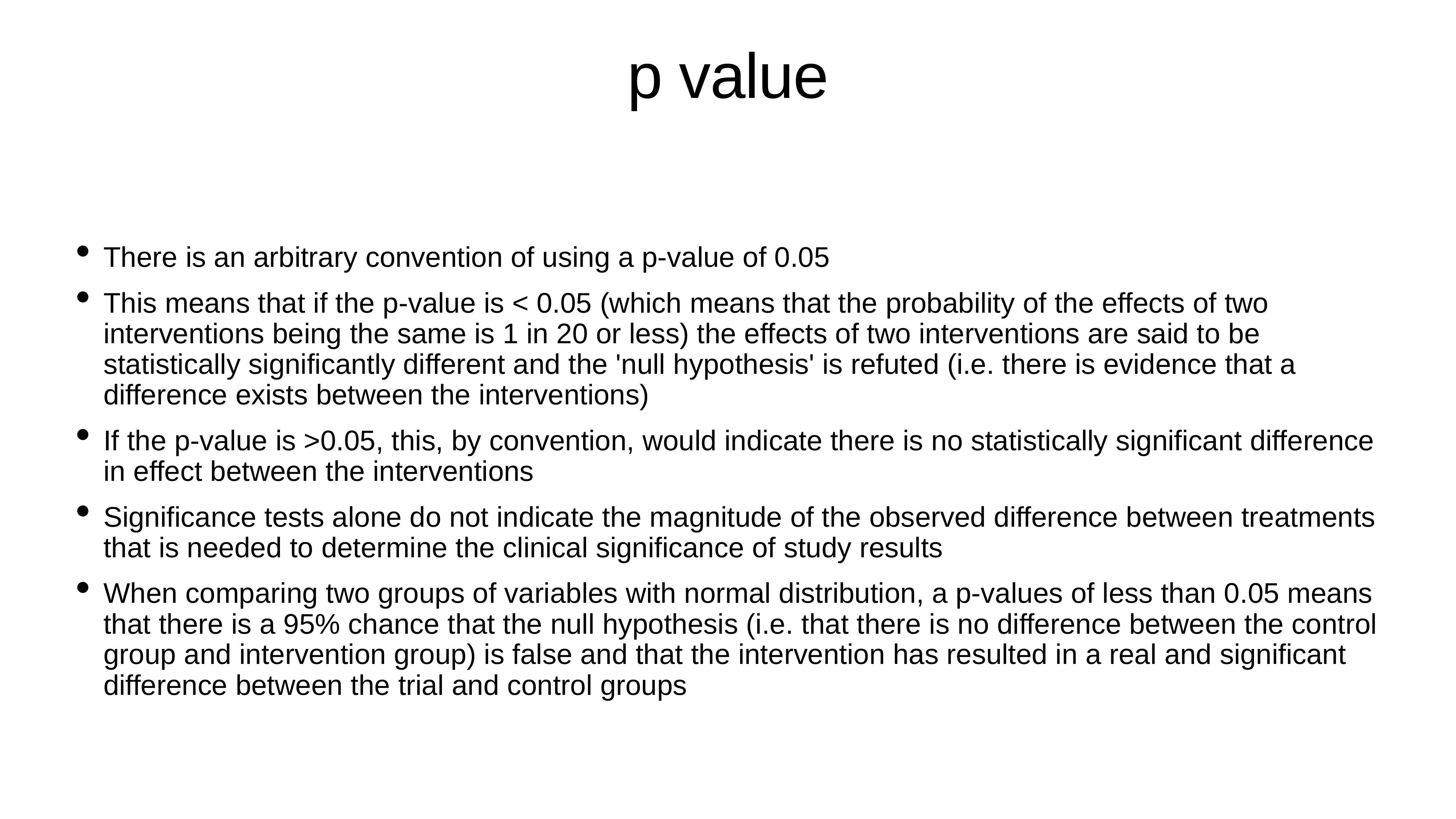

# p value
There is an arbitrary convention of using a p-value of 0.05
This means that if the p-value is < 0.05 (which means that the probability of the effects of two interventions being the same is 1 in 20 or less) the effects of two interventions are said to be statistically significantly different and the 'null hypothesis' is refuted (i.e. there is evidence that a difference exists between the interventions)
If the p-value is >0.05, this, by convention, would indicate there is no statistically significant difference in effect between the interventions
Significance tests alone do not indicate the magnitude of the observed difference between treatments that is needed to determine the clinical significance of study results
When comparing two groups of variables with normal distribution, a p-values of less than 0.05 means that there is a 95% chance that the null hypothesis (i.e. that there is no difference between the control group and intervention group) is false and that the intervention has resulted in a real and significant difference between the trial and control groups